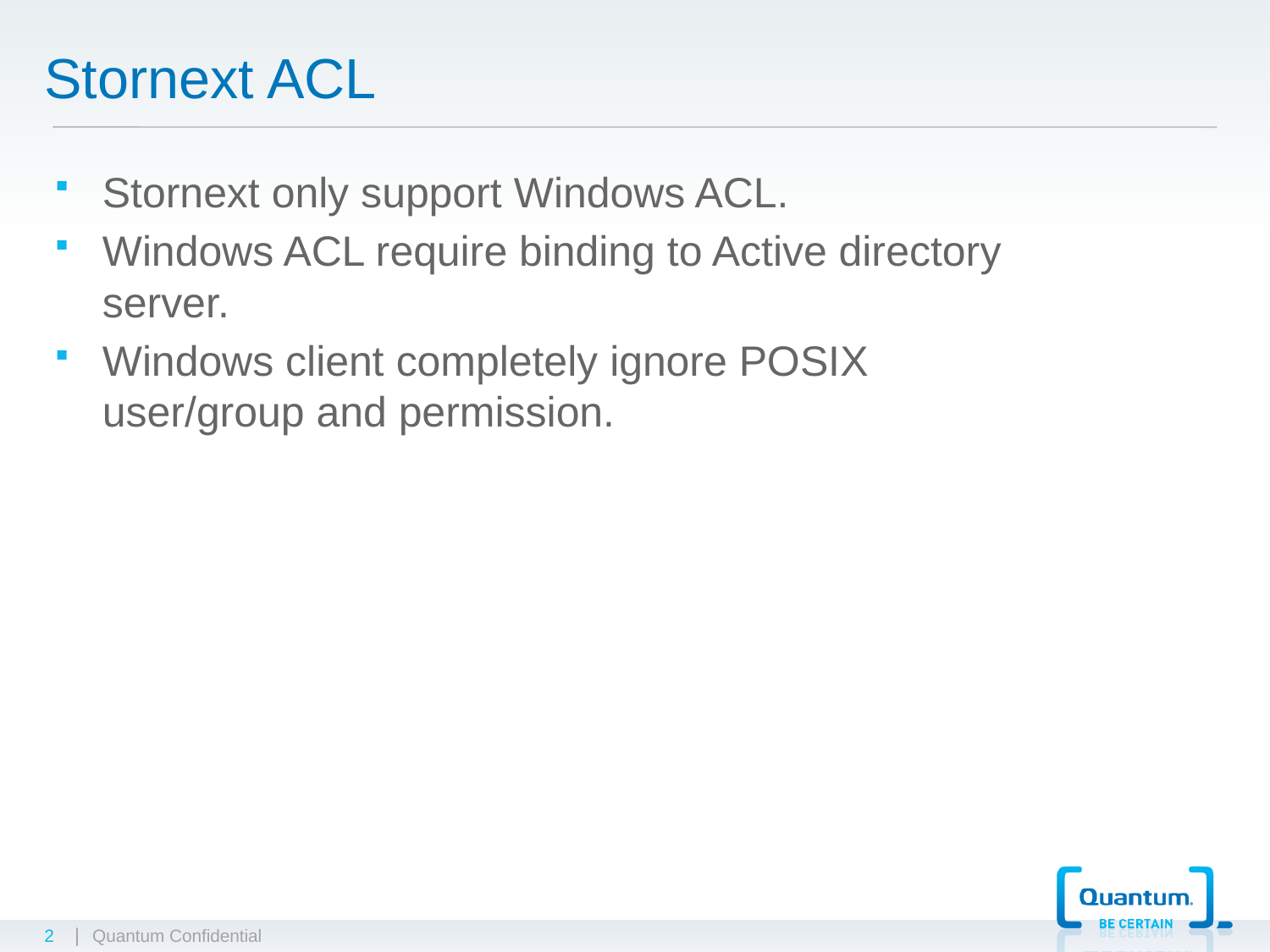

# Stornext ACL
Stornext only support Windows ACL.
Windows ACL require binding to Active directory server.
Windows client completely ignore POSIX user/group and permission.

2